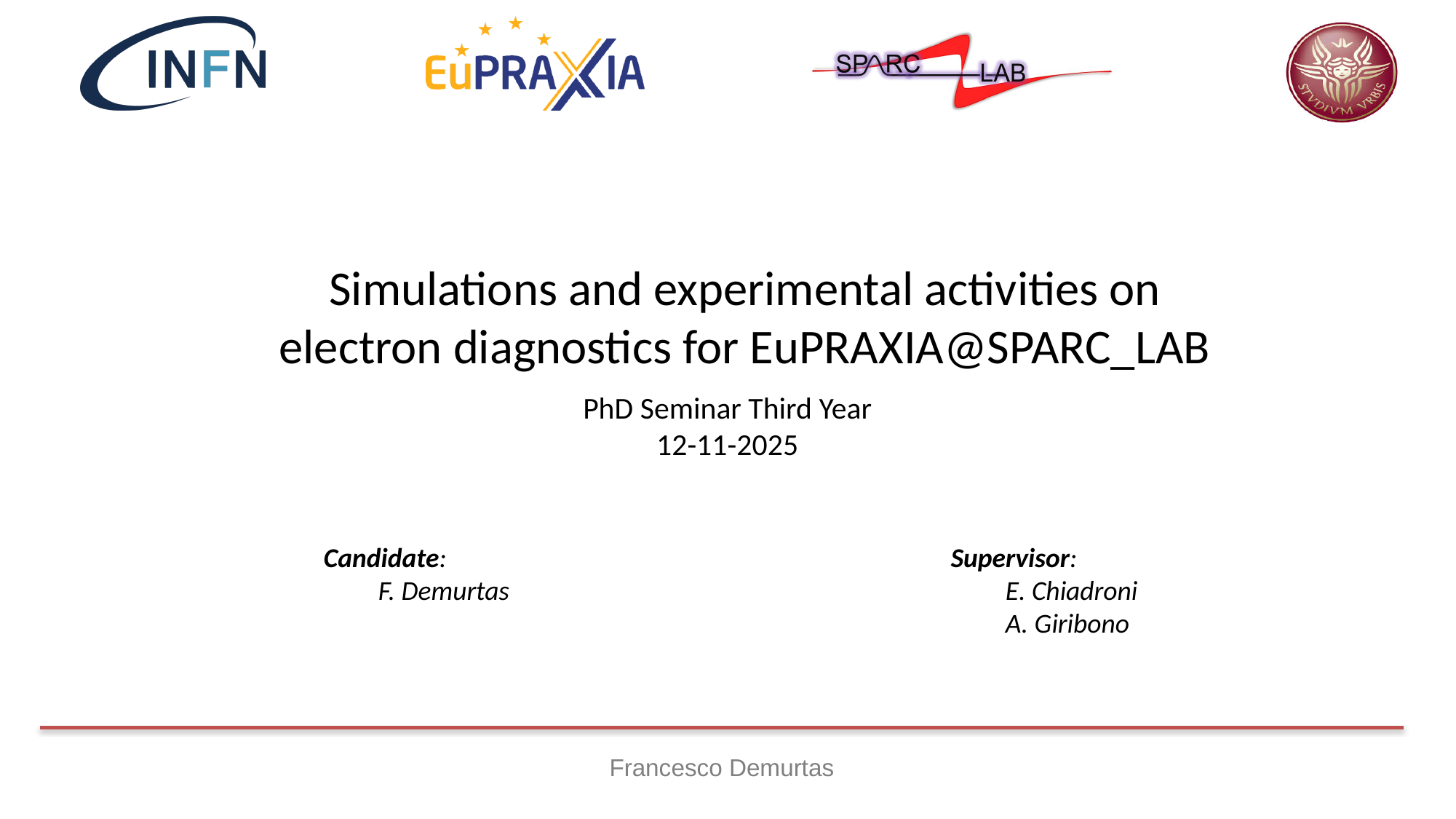

# Simulations and experimental activities on electron diagnostics for EuPRAXIA@SPARC_LAB
PhD Seminar Third Year
12-11-2025
Candidate:
F. Demurtas
Supervisor:
E. Chiadroni
A. Giribono